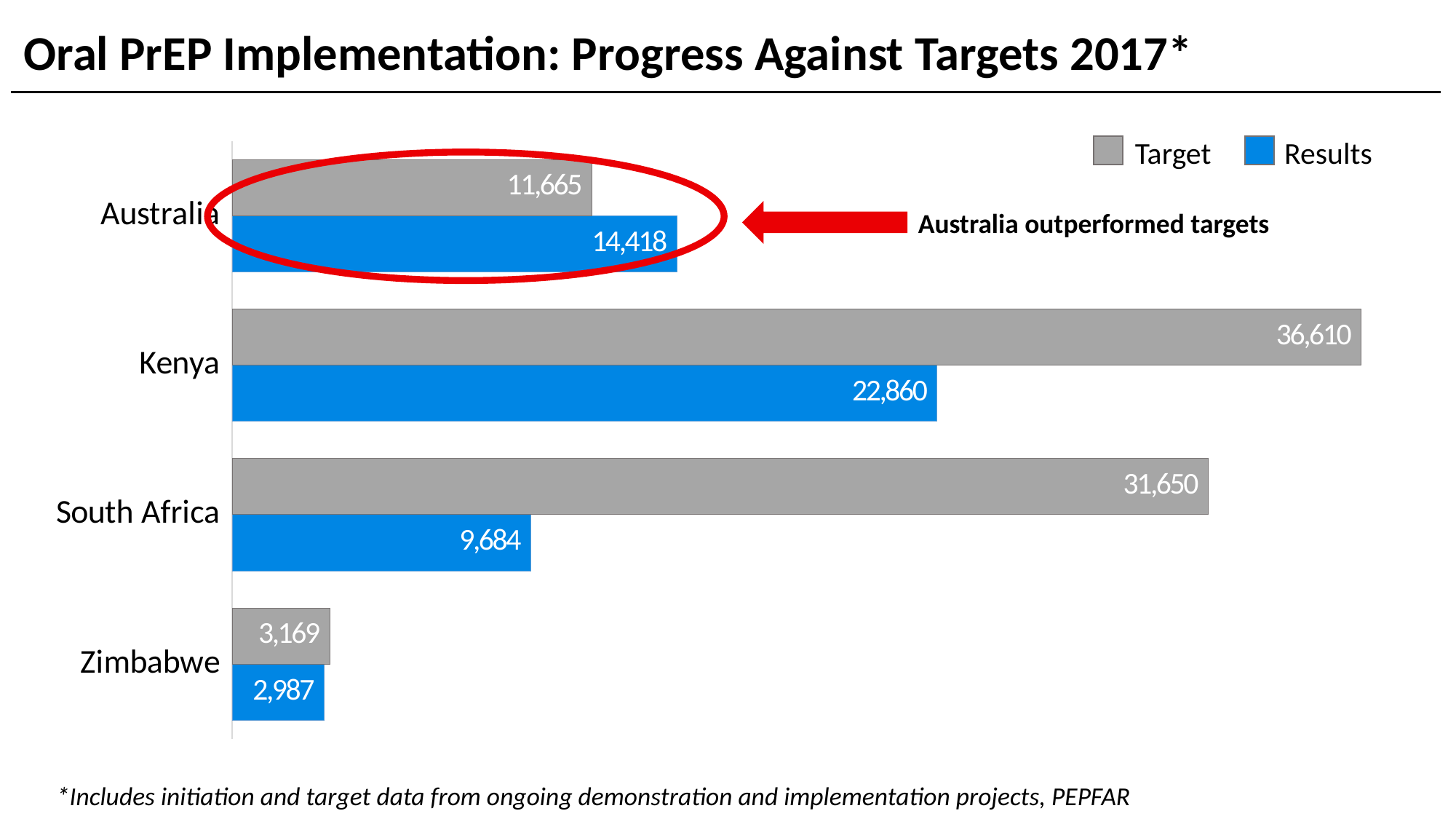

Oral PrEP Implementation: Progress Against Targets 2017*

### Chart

| Category |  Initiations  |  Target  |
|---|---|---|
|  Zimbabwe  | 2987.0 | 3169.0 |
|  South Africa  | 9684.0 | 31650.0 |
|  Kenya  | 22860.0 | 36610.0 |
|  Australia  | 14418.0 | 11665.0 |
Results
Target

Australia outperformed targets
*Includes initiation and target data from ongoing demonstration and implementation projects, PEPFAR